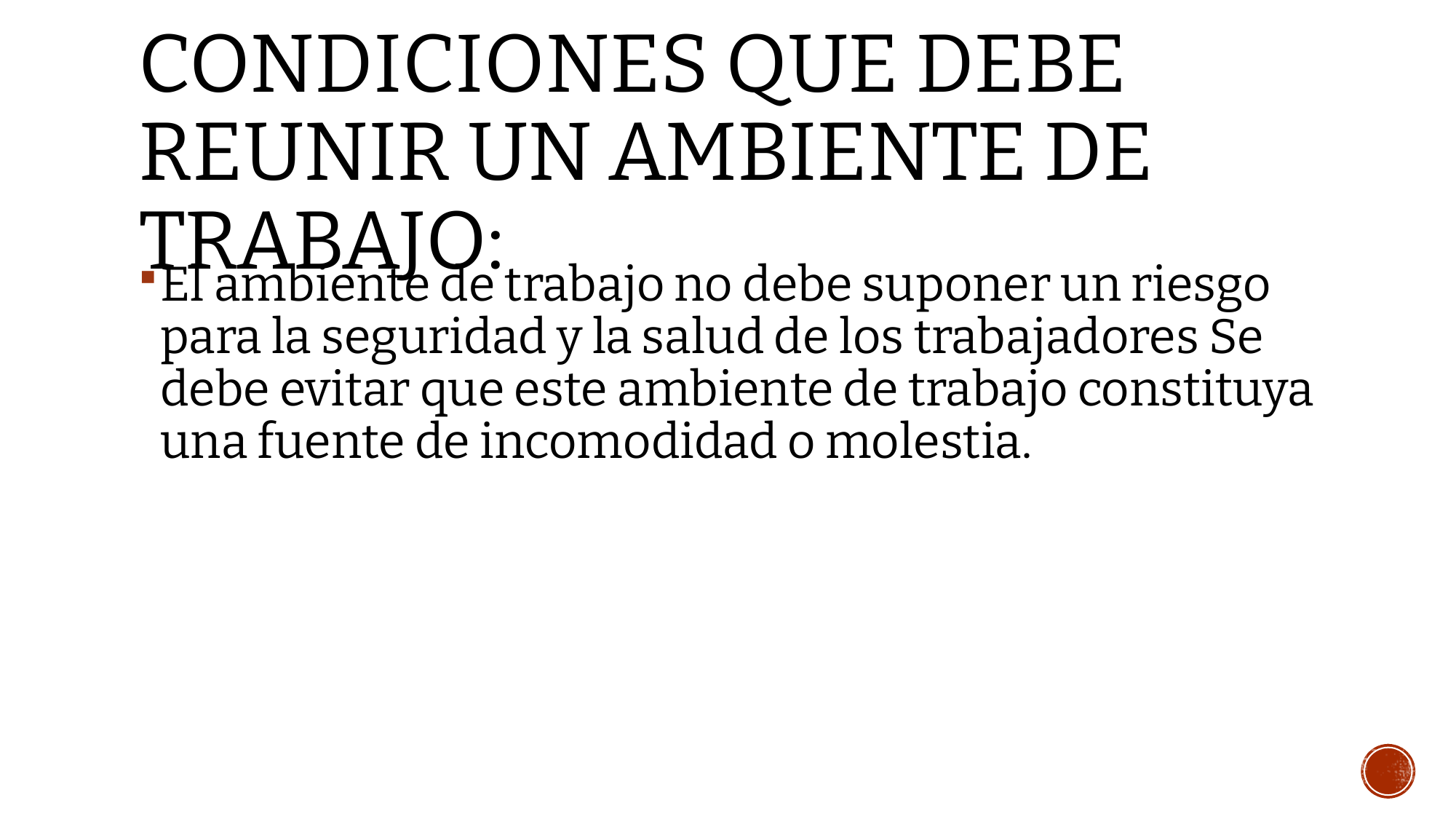

# Condiciones que debe reunir un ambiente de trabajo:
El ambiente de trabajo no debe suponer un riesgo para la seguridad y la salud de los trabajadores Se debe evitar que este ambiente de trabajo constituya una fuente de incomodidad o molestia.